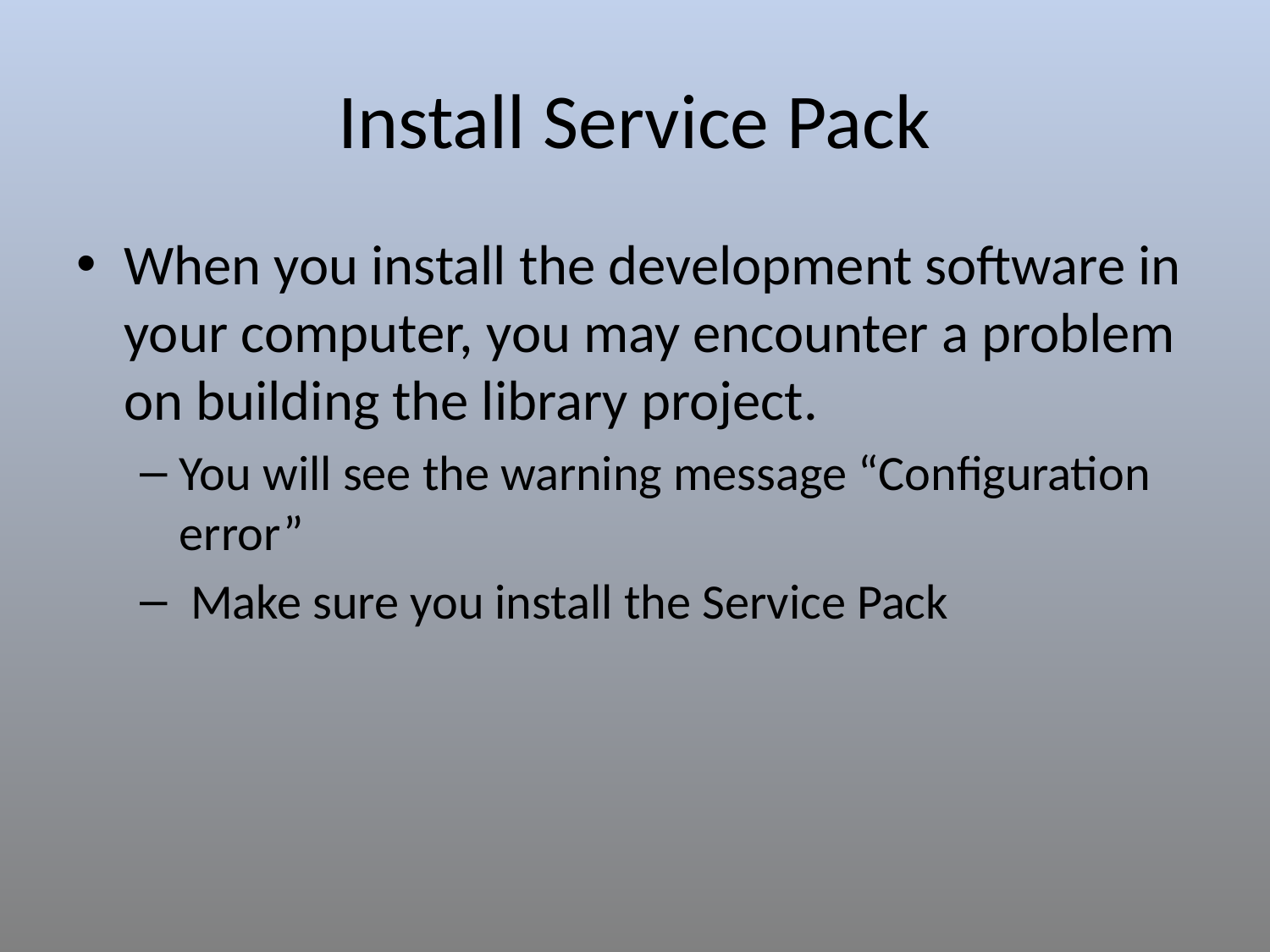

# Install Service Pack
When you install the development software in your computer, you may encounter a problem on building the library project.
You will see the warning message “Configuration error”
 Make sure you install the Service Pack